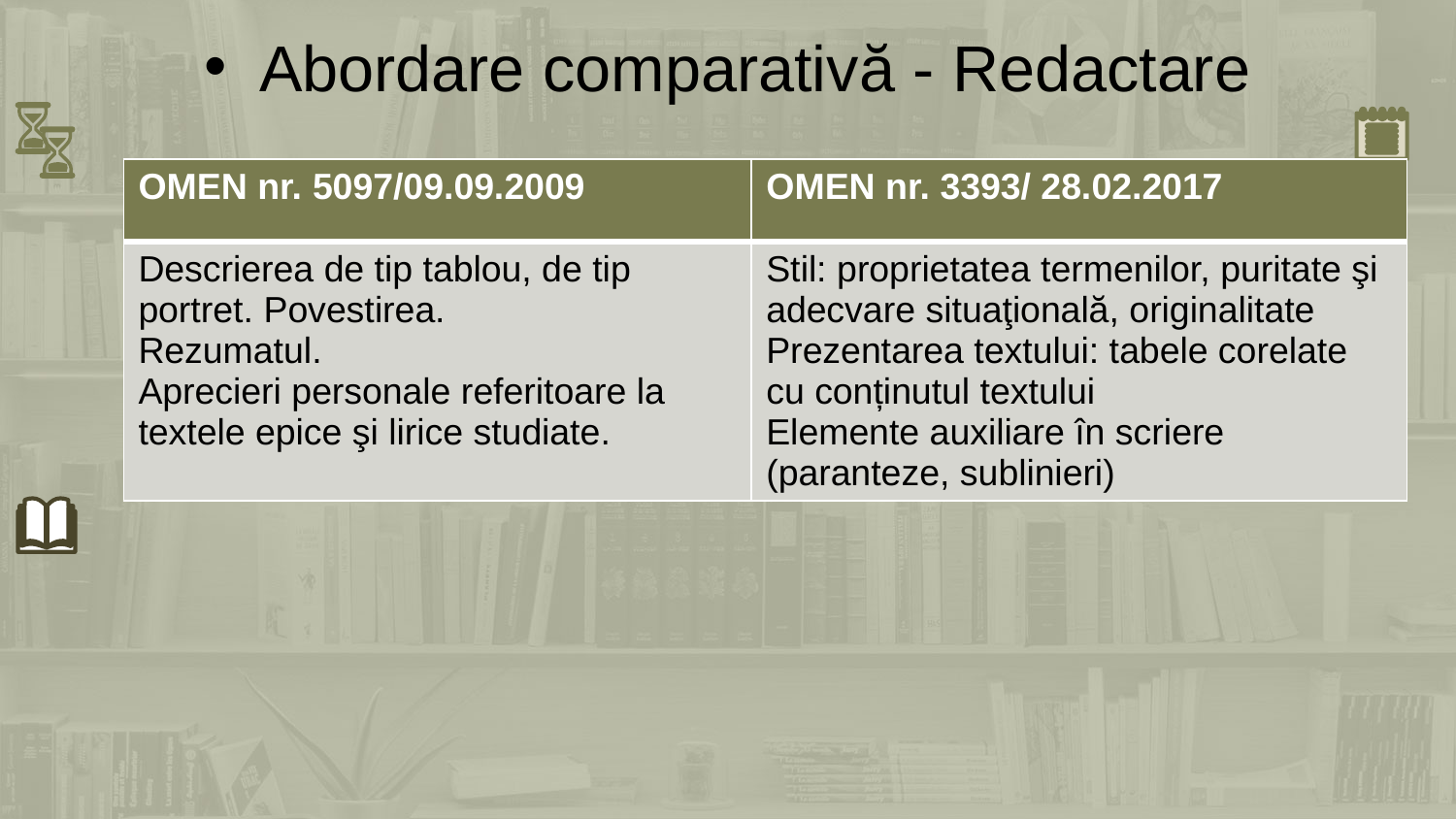

Abordare comparativă - Redactare

| OMEN nr. 5097/09.09.2009 | OMEN nr. 3393/ 28.02.2017 |
| --- | --- |
| Descrierea de tip tablou, de tip portret. Povestirea. Rezumatul. Aprecieri personale referitoare la textele epice şi lirice studiate. | Stil: proprietatea termenilor, puritate şi adecvare situaţională, originalitate Prezentarea textului: tabele corelate cu conținutul textului Elemente auxiliare în scriere (paranteze, sublinieri) |